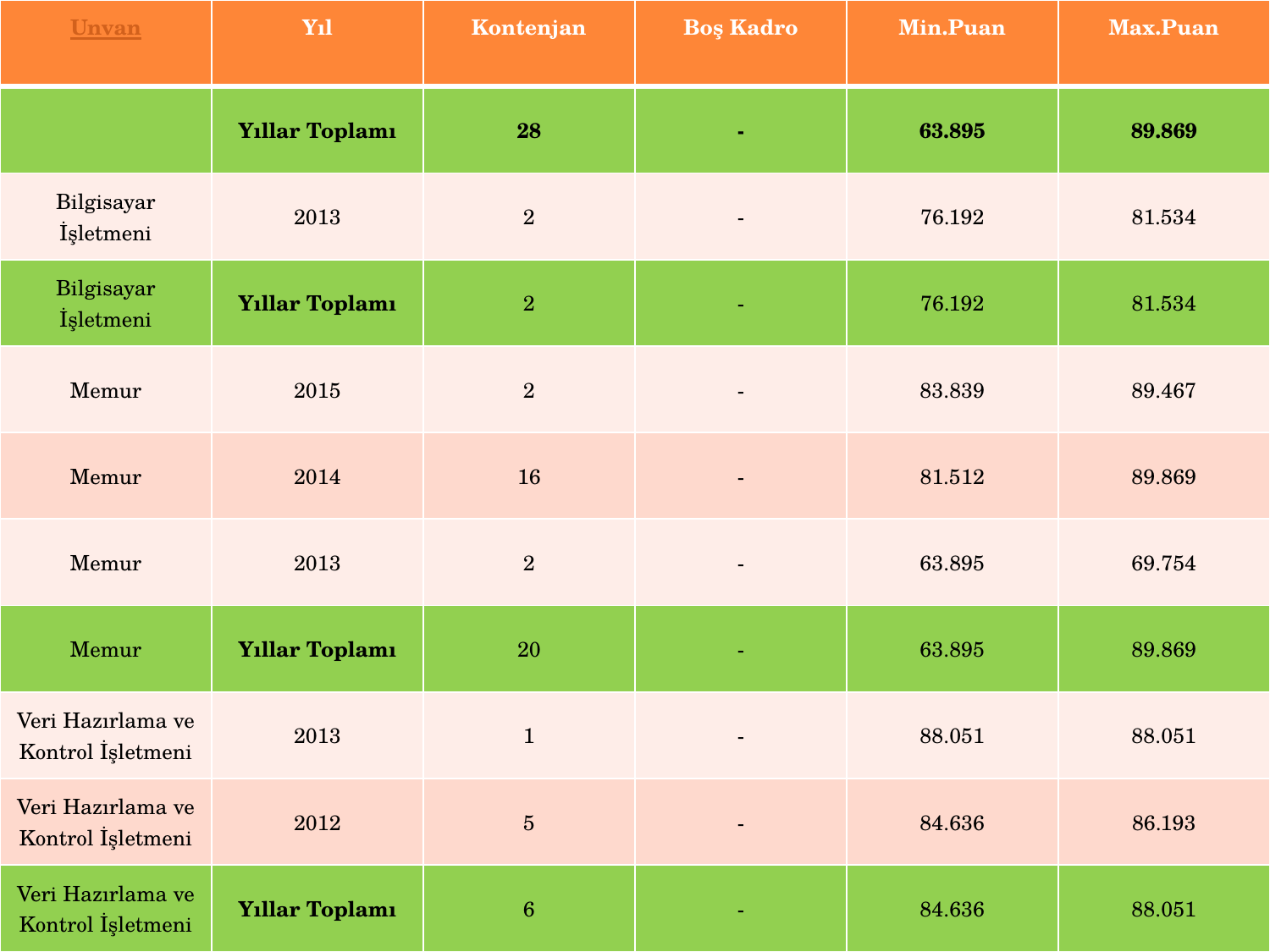

| Unvan | Yıl | Kontenjan | Boş Kadro | Min.Puan | Max.Puan |
| --- | --- | --- | --- | --- | --- |
|  | Yıllar Toplamı | 28 | - | 63.895 | 89.869 |
| Bilgisayar İşletmeni | 2013 | 2 | - | 76.192 | 81.534 |
| Bilgisayar İşletmeni | Yıllar Toplamı | 2 | - | 76.192 | 81.534 |
| Memur | 2015 | 2 | - | 83.839 | 89.467 |
| Memur | 2014 | 16 | - | 81.512 | 89.869 |
| Memur | 2013 | 2 | - | 63.895 | 69.754 |
| Memur | Yıllar Toplamı | 20 | - | 63.895 | 89.869 |
| Veri Hazırlama ve Kontrol İşletmeni | 2013 | 1 | - | 88.051 | 88.051 |
| Veri Hazırlama ve Kontrol İşletmeni | 2012 | 5 | - | 84.636 | 86.193 |
| Veri Hazırlama ve Kontrol İşletmeni | Yıllar Toplamı | 6 | - | 84.636 | 88.051 |